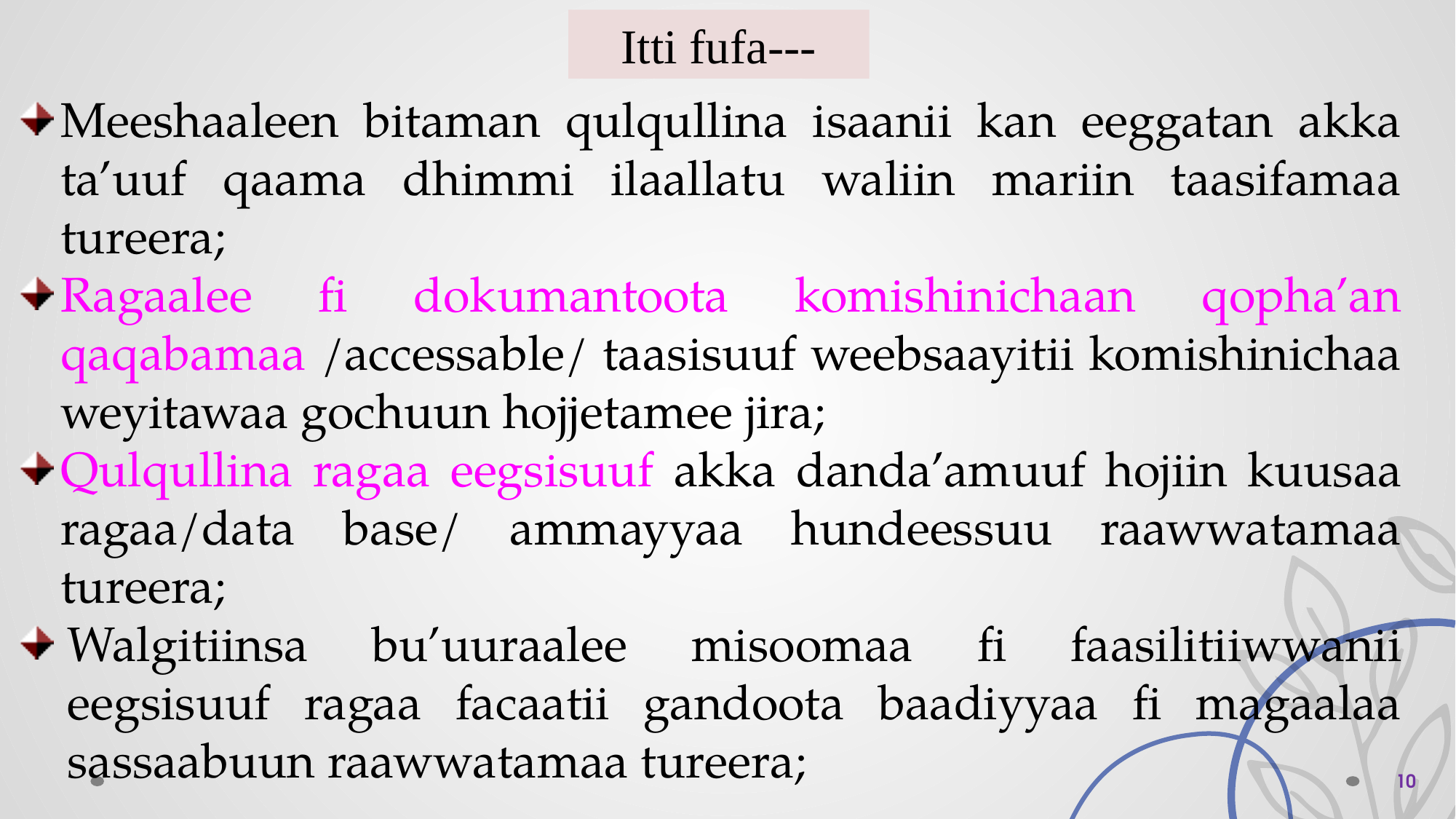

Itti fufa---
Meeshaaleen bitaman qulqullina isaanii kan eeggatan akka ta’uuf qaama dhimmi ilaallatu waliin mariin taasifamaa tureera;
Ragaalee fi dokumantoota komishinichaan qopha’an qaqabamaa /accessable/ taasisuuf weebsaayitii komishinichaa weyitawaa gochuun hojjetamee jira;
Qulqullina ragaa eegsisuuf akka danda’amuuf hojiin kuusaa ragaa/data base/ ammayyaa hundeessuu raawwatamaa tureera;
Walgitiinsa bu’uuraalee misoomaa fi faasilitiiwwanii eegsisuuf ragaa facaatii gandoota baadiyyaa fi magaalaa sassaabuun raawwatamaa tureera;
 10